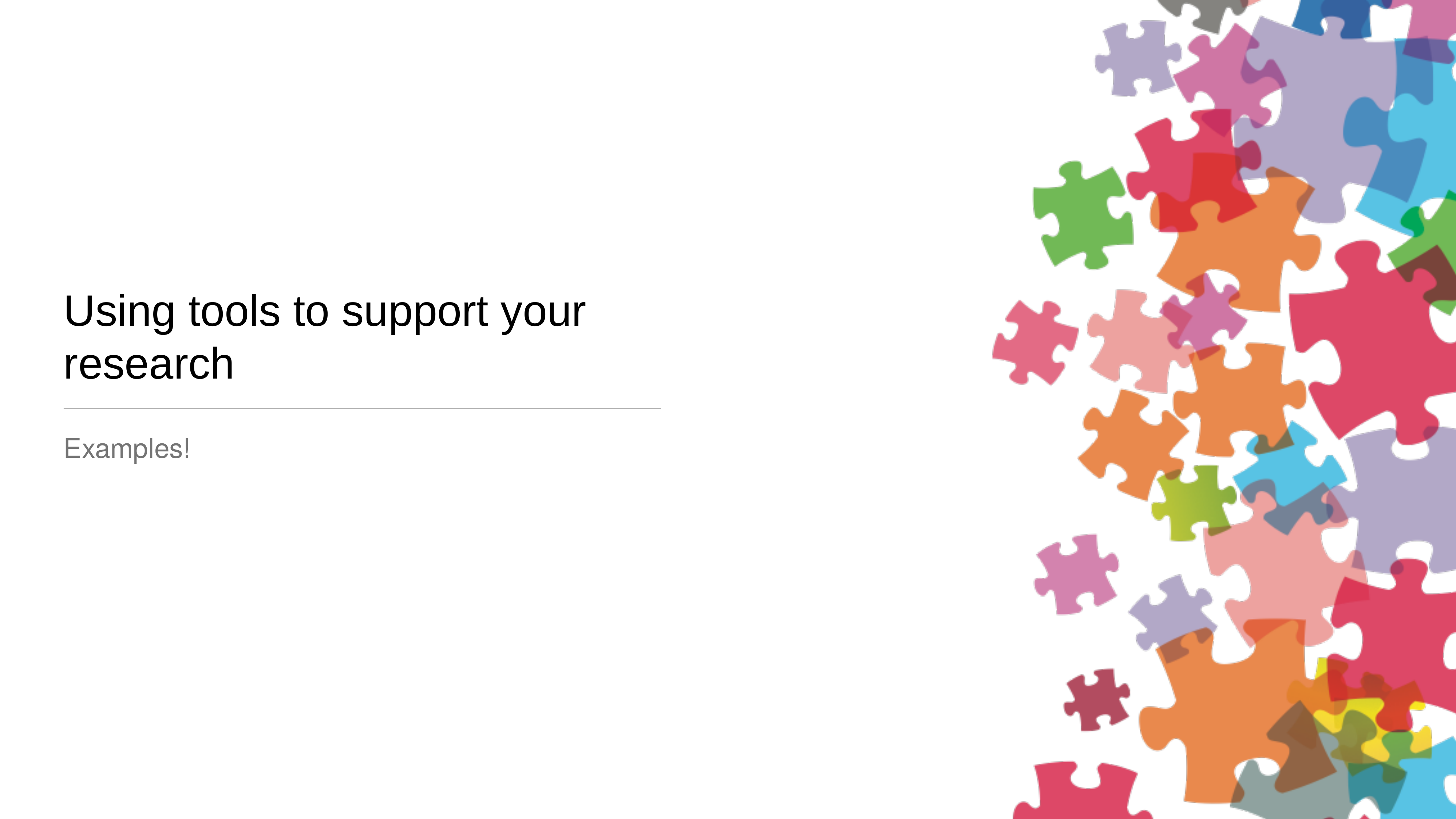

# Using tools to support your research
Examples!